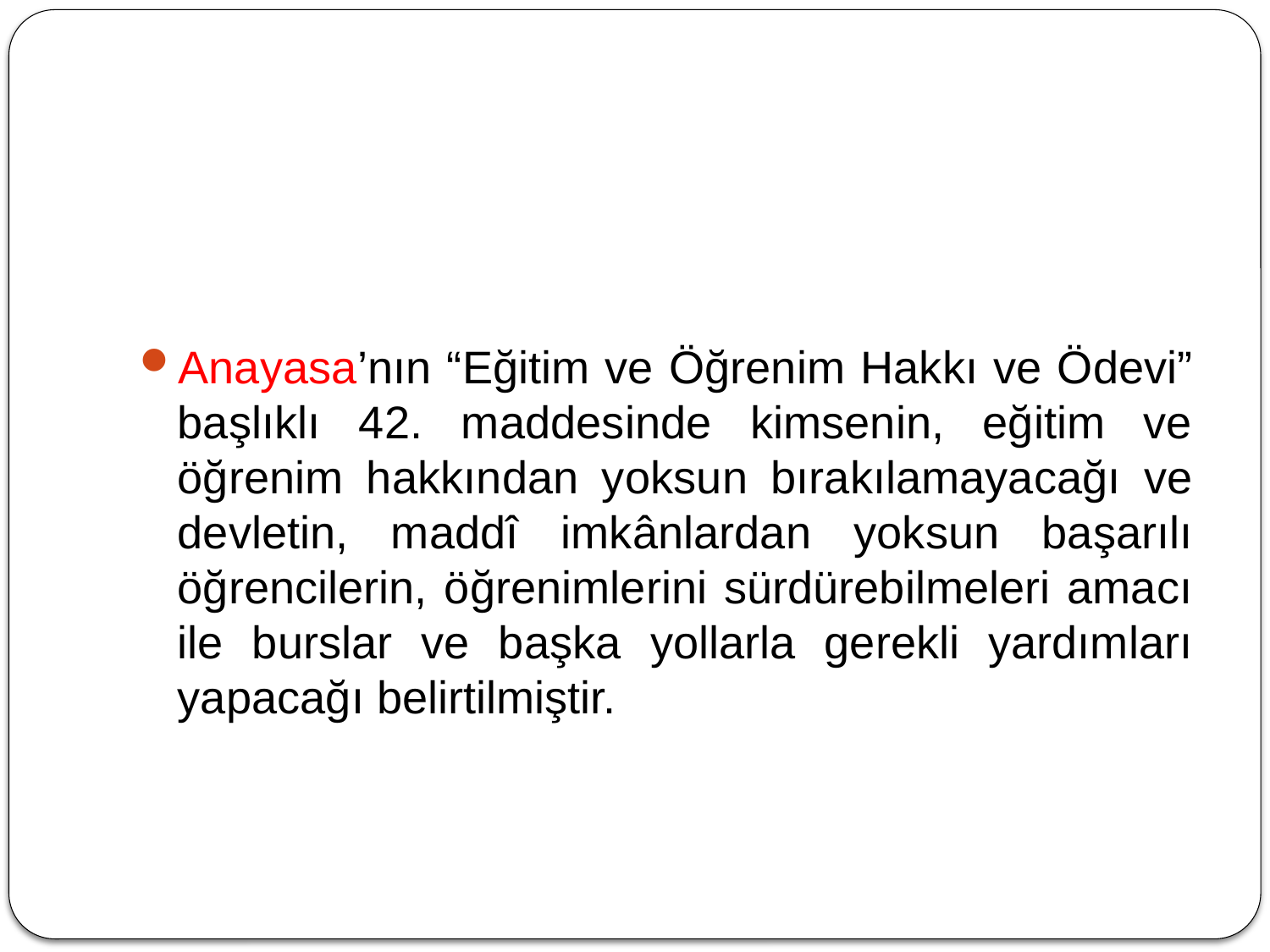

#

Anayasa’nın “Eğitim ve Öğrenim Hakkı ve Ödevi” başlıklı 42. maddesinde kimsenin, eğitim ve öğrenim hakkından yoksun bırakılamayacağı ve devletin, maddî imkânlardan yoksun başarılı öğrencilerin, öğrenimlerini sürdürebilmeleri amacı ile burslar ve başka yollarla gerekli yardımları yapacağı belirtilmiştir.